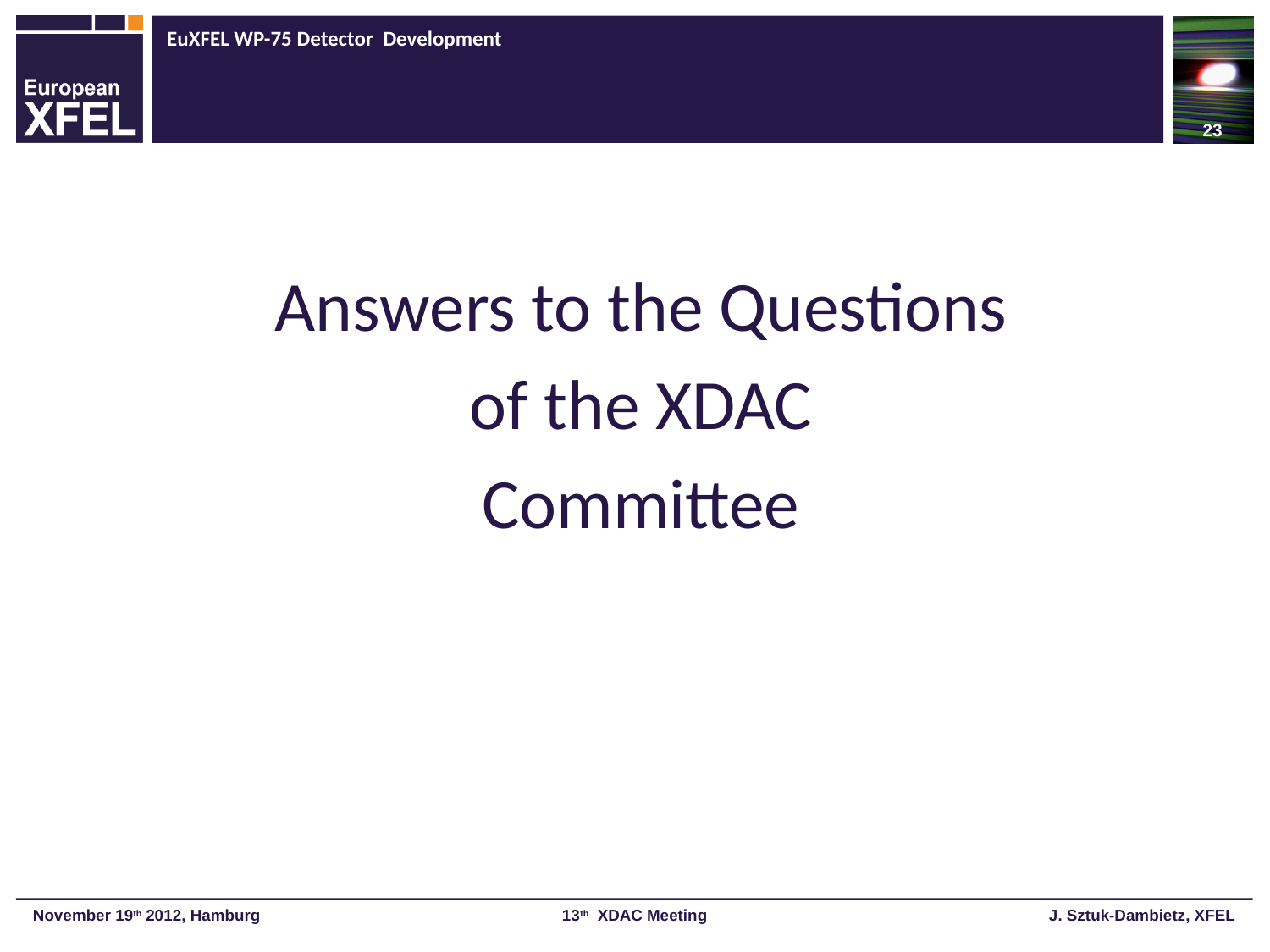

23
Answers to the Questions
of the XDAC
Committee